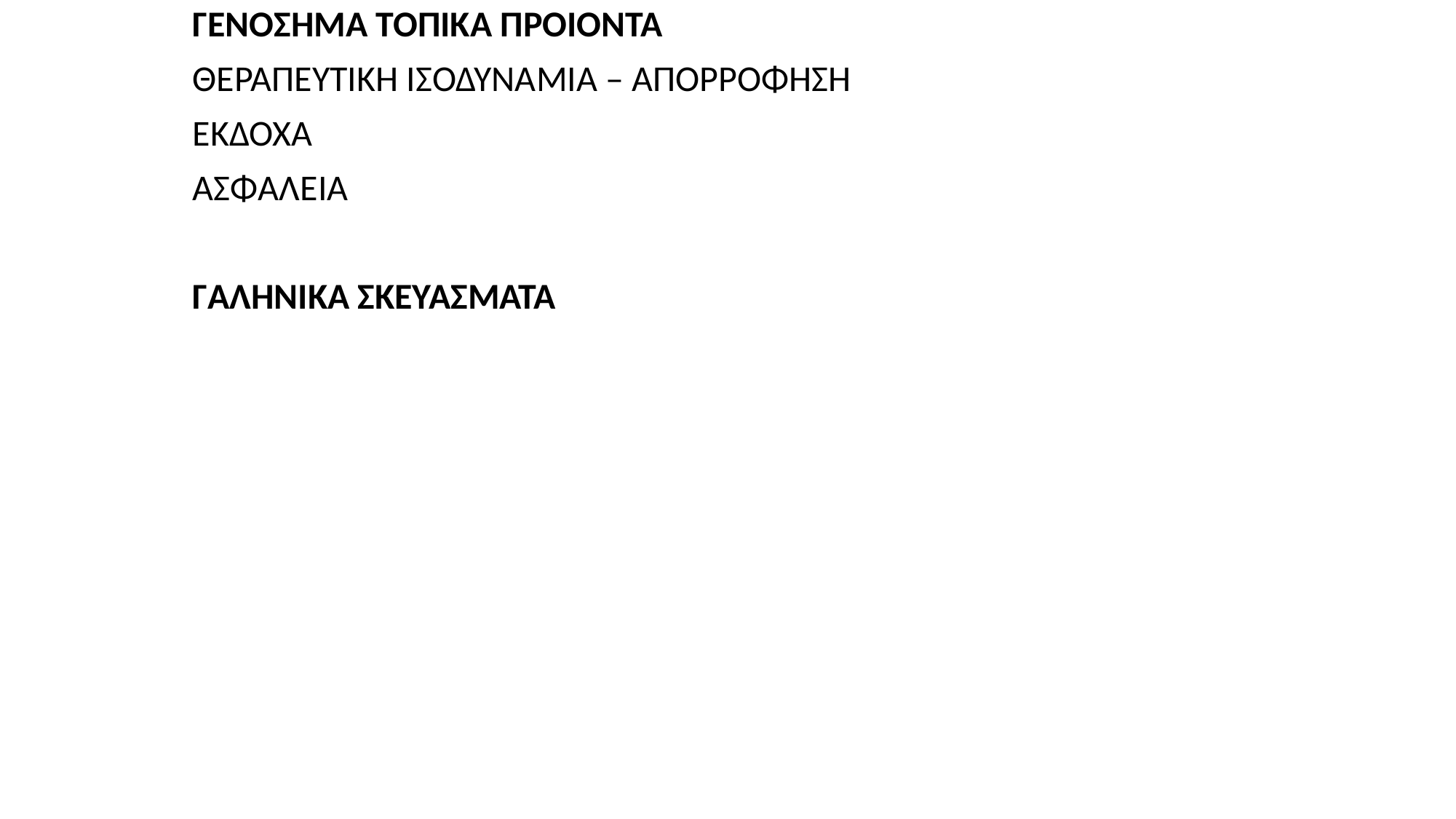

ΓΕΝΟΣΗΜΑ ΤΟΠΙΚΑ ΠΡΟΙΟΝΤΑ
ΘΕΡΑΠΕΥΤΙΚΗ ΙΣΟΔΥΝΑΜΙΑ – ΑΠΟΡΡΟΦΗΣΗ
ΕΚΔΟΧΑ
ΑΣΦΑΛΕΙΑ

ΓΑΛΗΝΙΚΑ ΣΚΕΥΑΣΜΑΤΑ